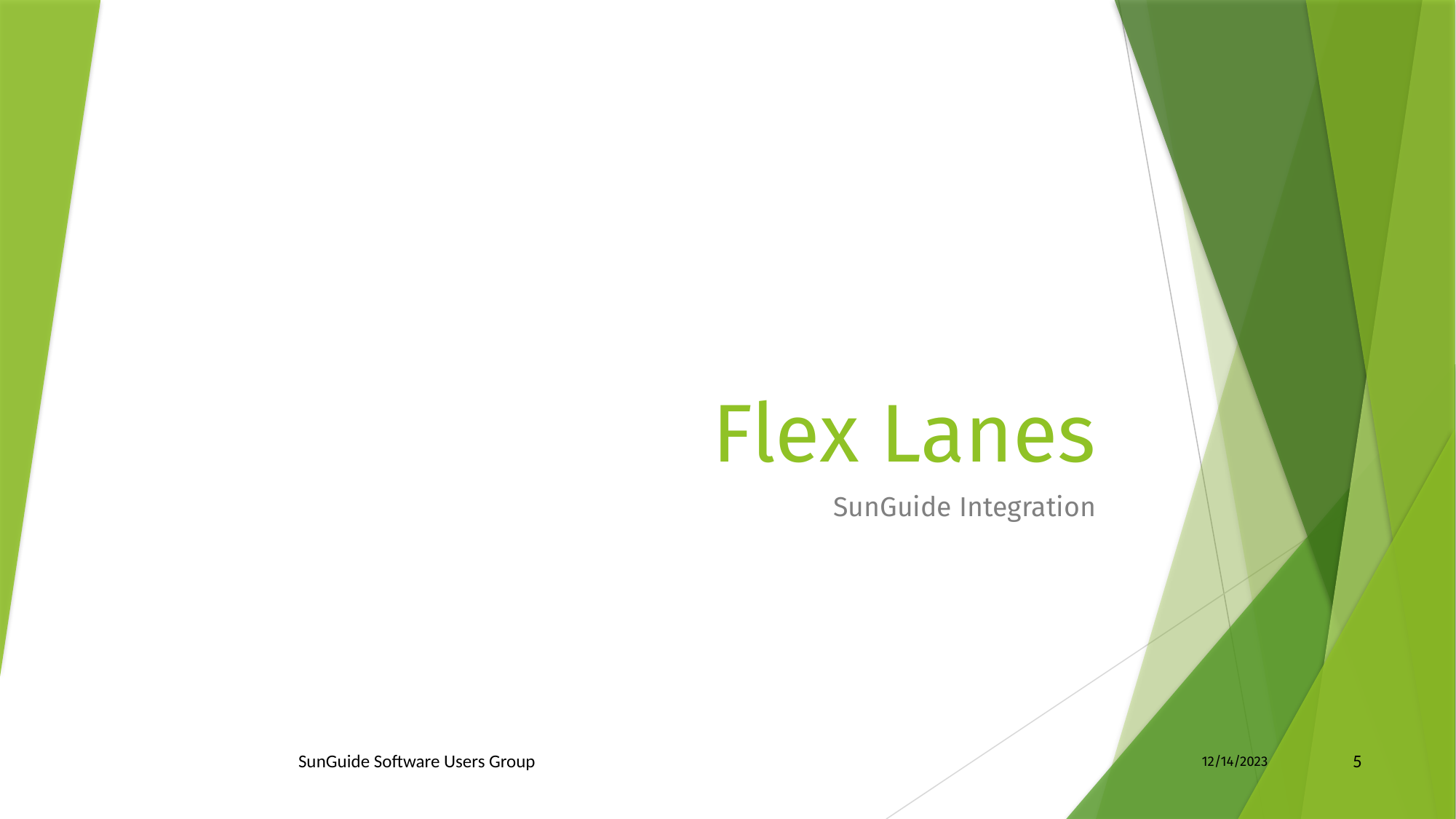

# Flex Lanes
SunGuide Integration
SunGuide Software Users Group
12/14/2023
5